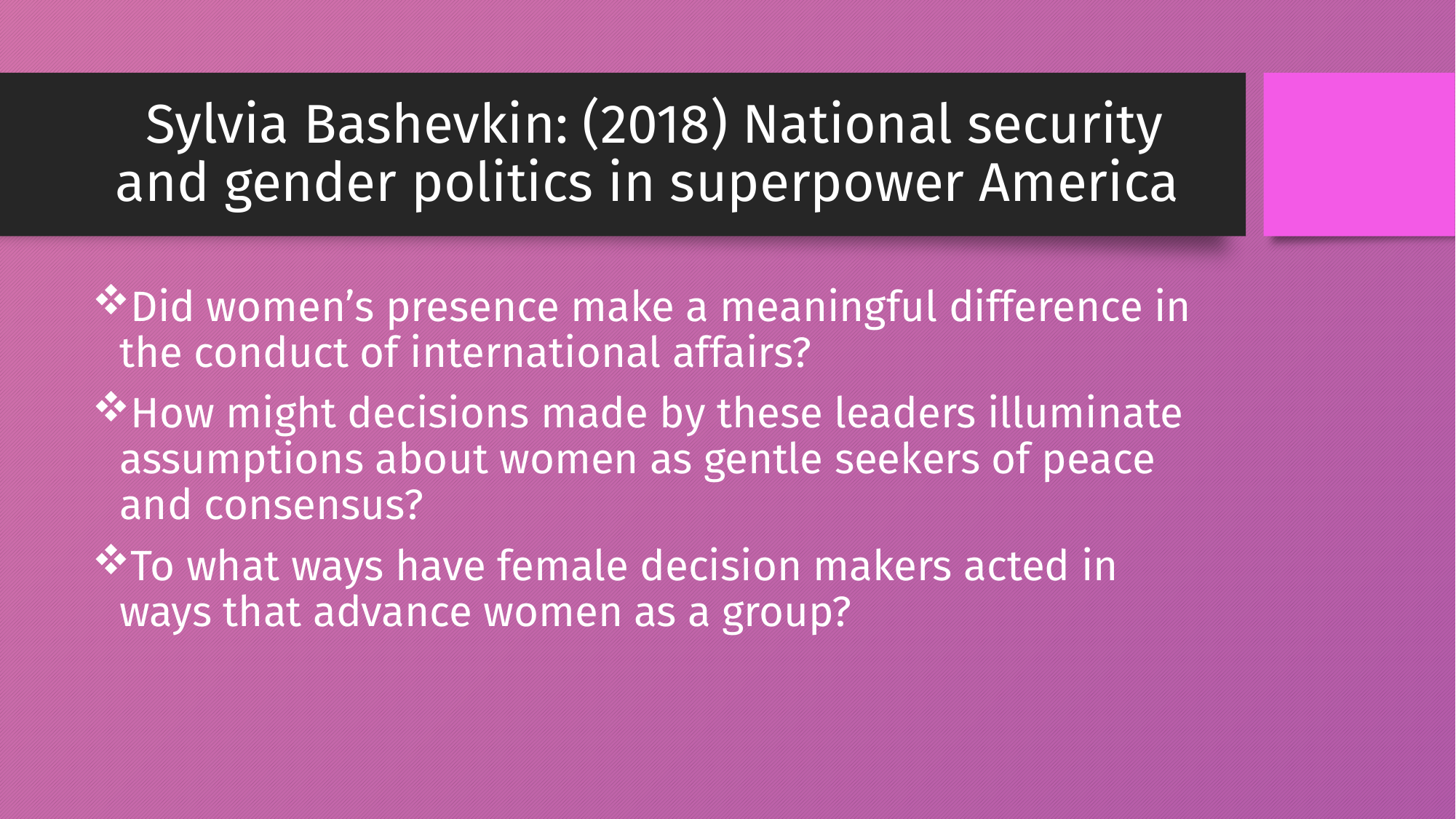

# Sylvia Bashevkin: (2018) National security and gender politics in superpower America
Did women’s presence make a meaningful difference in the conduct of international affairs?
How might decisions made by these leaders illuminate assumptions about women as gentle seekers of peace and consensus?
To what ways have female decision makers acted in ways that advance women as a group?